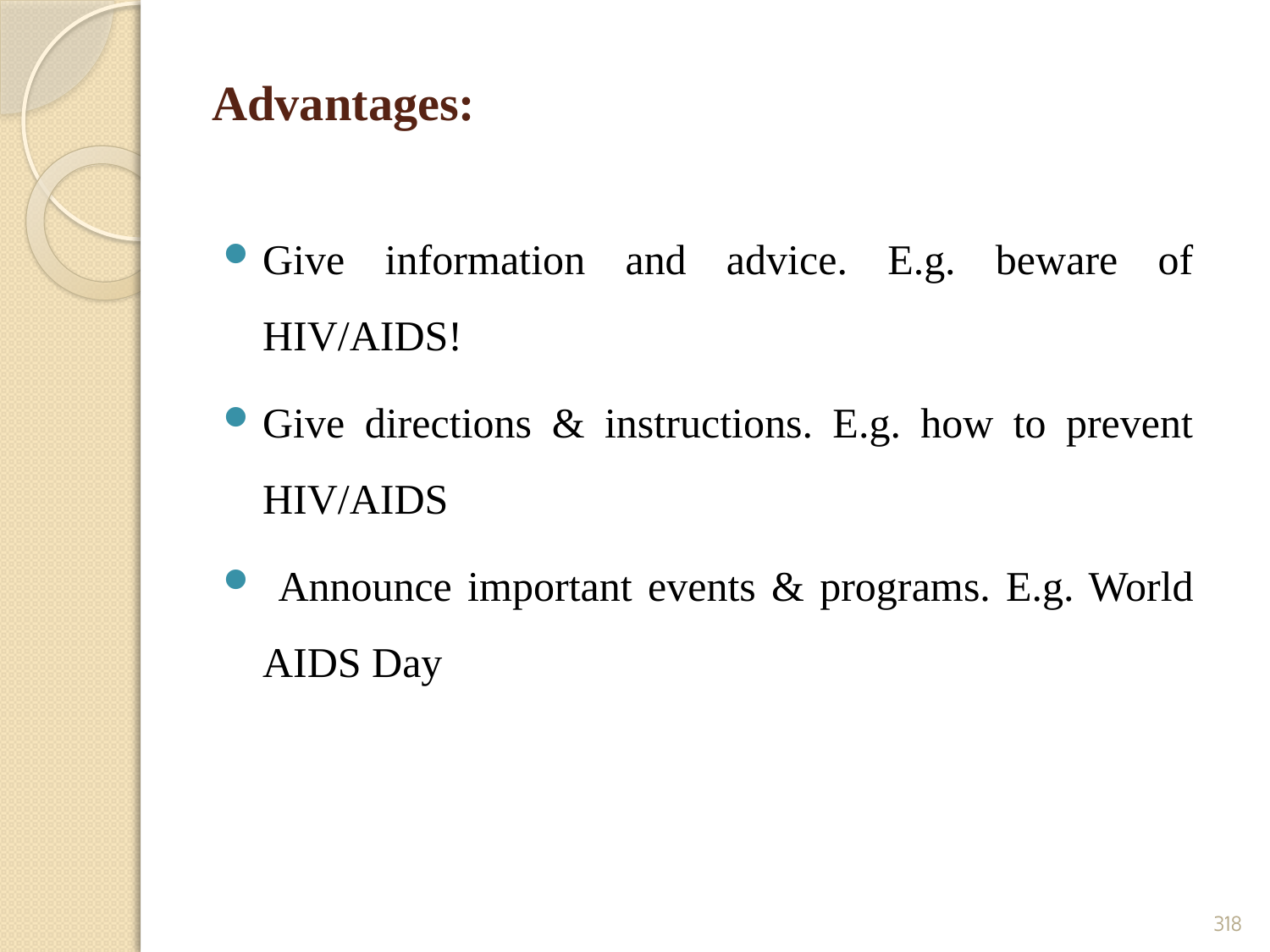

# Advantages:
Give information and advice. E.g. beware of HIV/AIDS!
Give directions & instructions. E.g. how to prevent HIV/AIDS
 Announce important events & programs. E.g. World AIDS Day

318